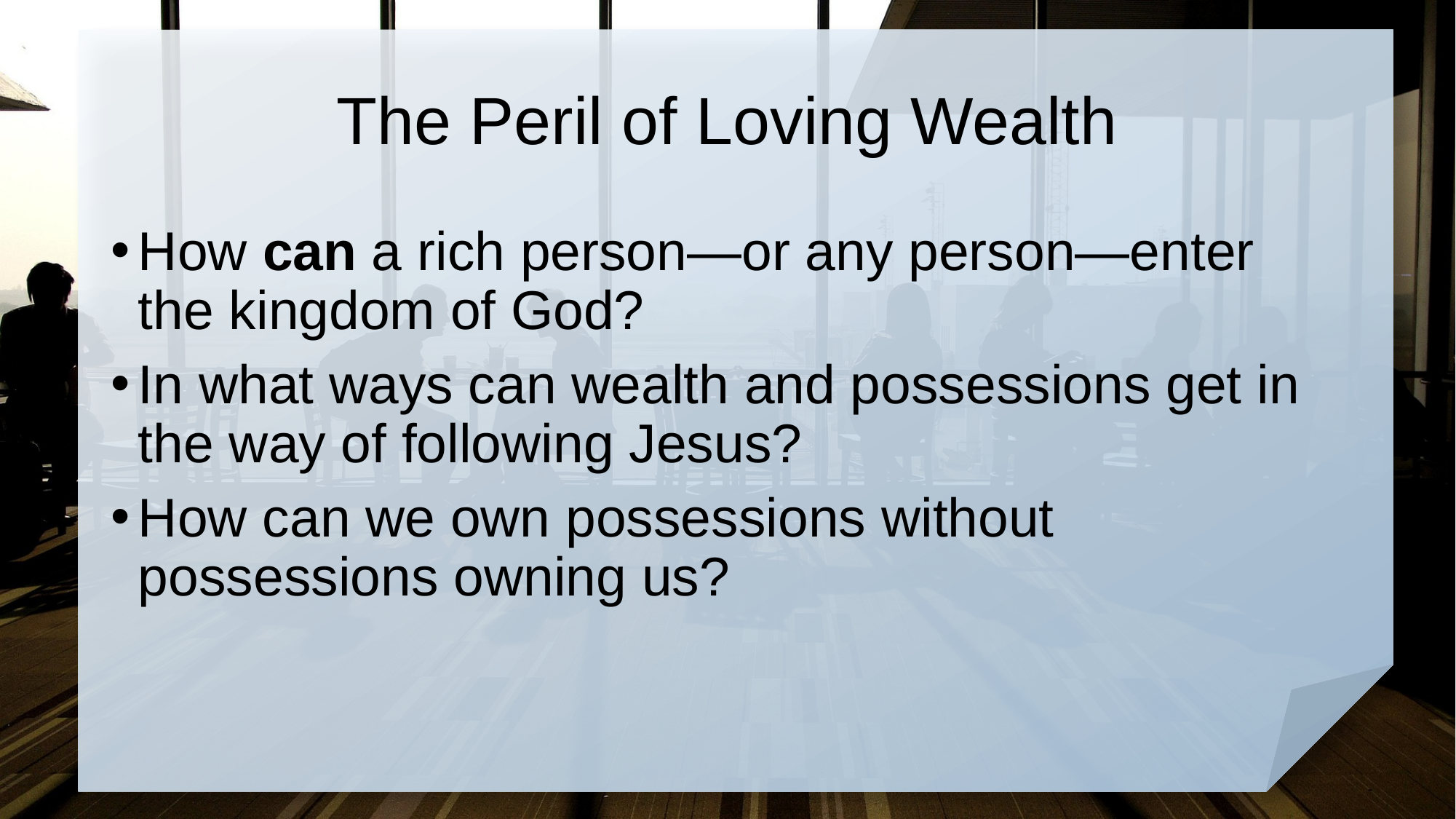

# The Peril of Loving Wealth
How can a rich person—or any person—enter the kingdom of God?
In what ways can wealth and possessions get in the way of following Jesus?
How can we own possessions without possessions owning us?